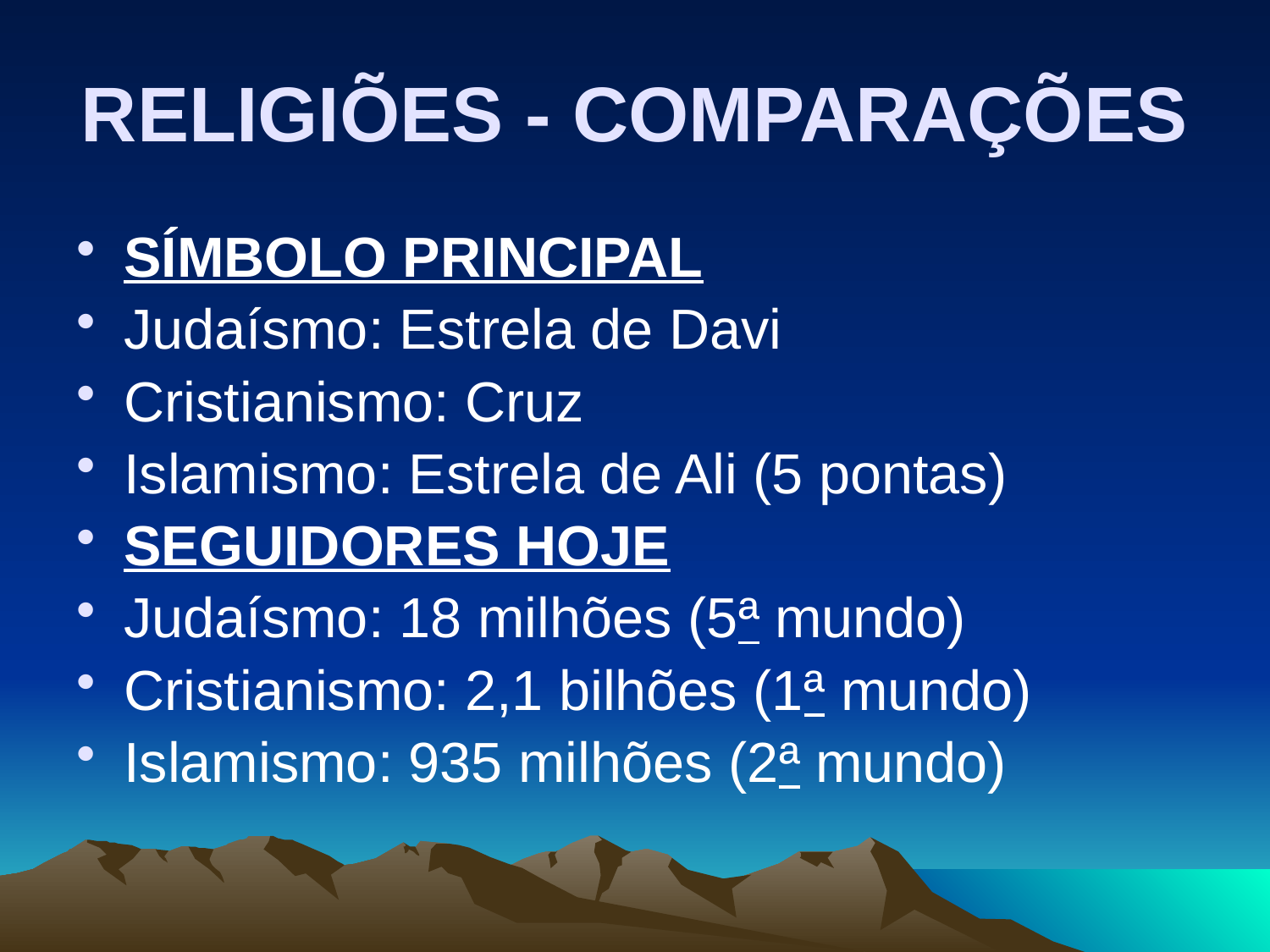

# RELIGIÕES - COMPARAÇÕES
SÍMBOLO PRINCIPAL
Judaísmo: Estrela de Davi
Cristianismo: Cruz
Islamismo: Estrela de Ali (5 pontas)
SEGUIDORES HOJE
Judaísmo: 18 milhões (5ª mundo)
Cristianismo: 2,1 bilhões (1ª mundo)
Islamismo: 935 milhões (2ª mundo)